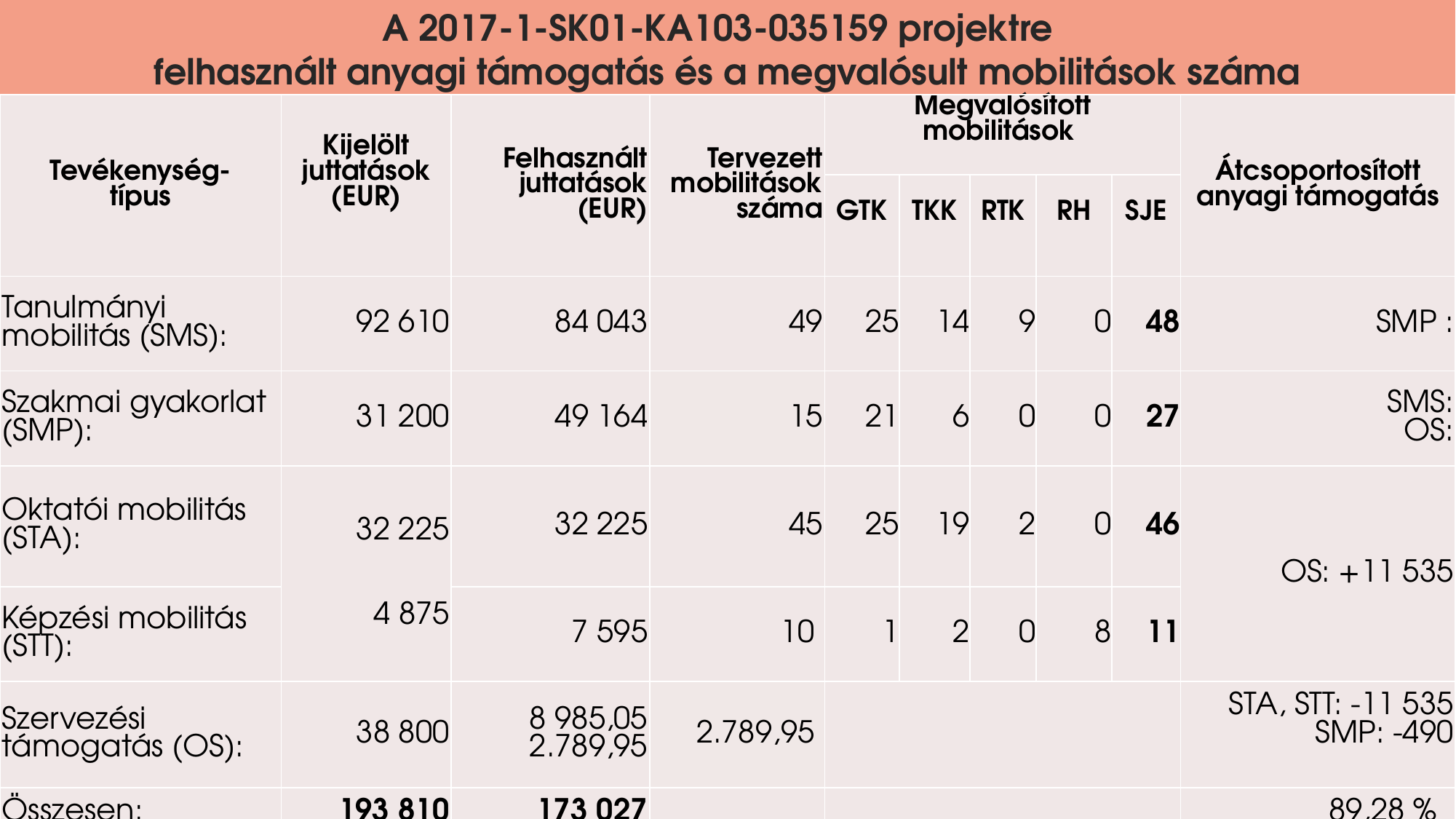

# A 2017-1-SK01-KA103-035159 projektre felhasznált anyagi támogatás és a megvalósult mobilitások száma
| Tevékenység- típus | Kijelölt juttatások (EUR) | Felhasznált juttatások (EUR) | Tervezett mobilitások száma | Megvalósított mobilitások |  |  |  |  | Átcsoportosított anyagi támogatás |
| --- | --- | --- | --- | --- | --- | --- | --- | --- | --- |
|  |  |  |  | GTK | TKK | RTK | RH | SJE |  |
| Tanulmányi mobilitás (SMS): | 92 610 | 84 043 | 49 | 25 | 14 | 9 | 0 | 48 | SMP : |
| Szakmai gyakorlat (SMP): | 31 200 | 49 164 | 15 | 21 | 6 | 0 | 0 | 27 | SMS: OS: |
| Oktatói mobilitás (STA): | 32 225 4 875 | 32 225 | 45 | 25 | 19 | 2 | 0 | 46 | OS: +11 535 |
| Képzési mobilitás (STT): |  | 7 595 | 10 | 1 | 2 | 0 | 8 | 11 |  |
| Szervezési támogatás (OS): | 38 800 | 8 985,05 2.789,95 | 2.789,95 |  |  |  |  |  | STA, STT: -11 535 SMP: -490 |
| Összesen: | 193 810 | 173 027 |  |  |  |  |  |  | 89,28 % |